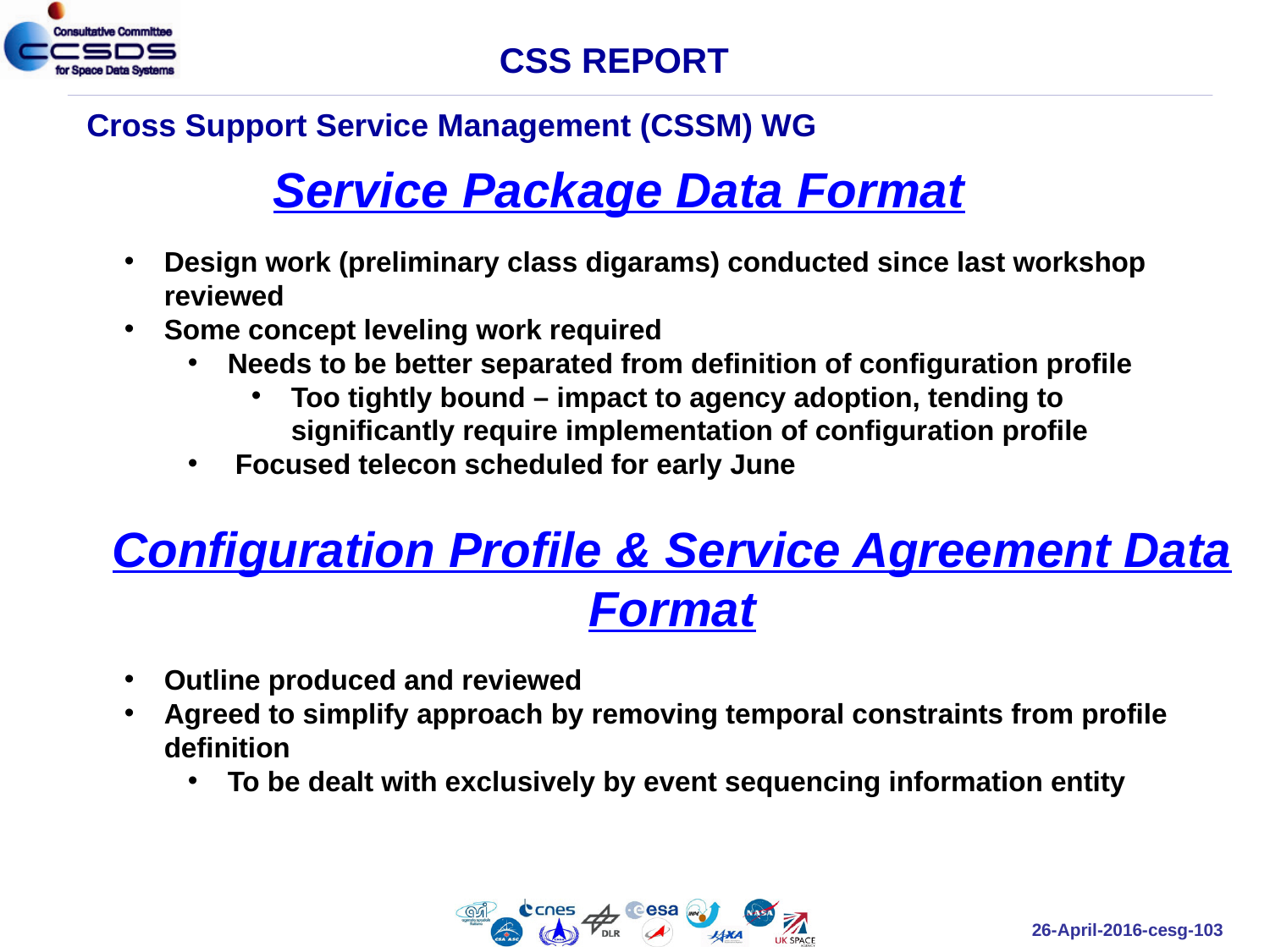

CSS REPORT
Cross Support Service Management (CSSM) WG
Service Package Data Format
Design work (preliminary class digarams) conducted since last workshop reviewed
Some concept leveling work required
Needs to be better separated from definition of configuration profile
Too tightly bound – impact to agency adoption, tending to significantly require implementation of configuration profile
 Focused telecon scheduled for early June

Configuration Profile & Service Agreement Data Format
Outline produced and reviewed
Agreed to simplify approach by removing temporal constraints from profile definition
To be dealt with exclusively by event sequencing information entity